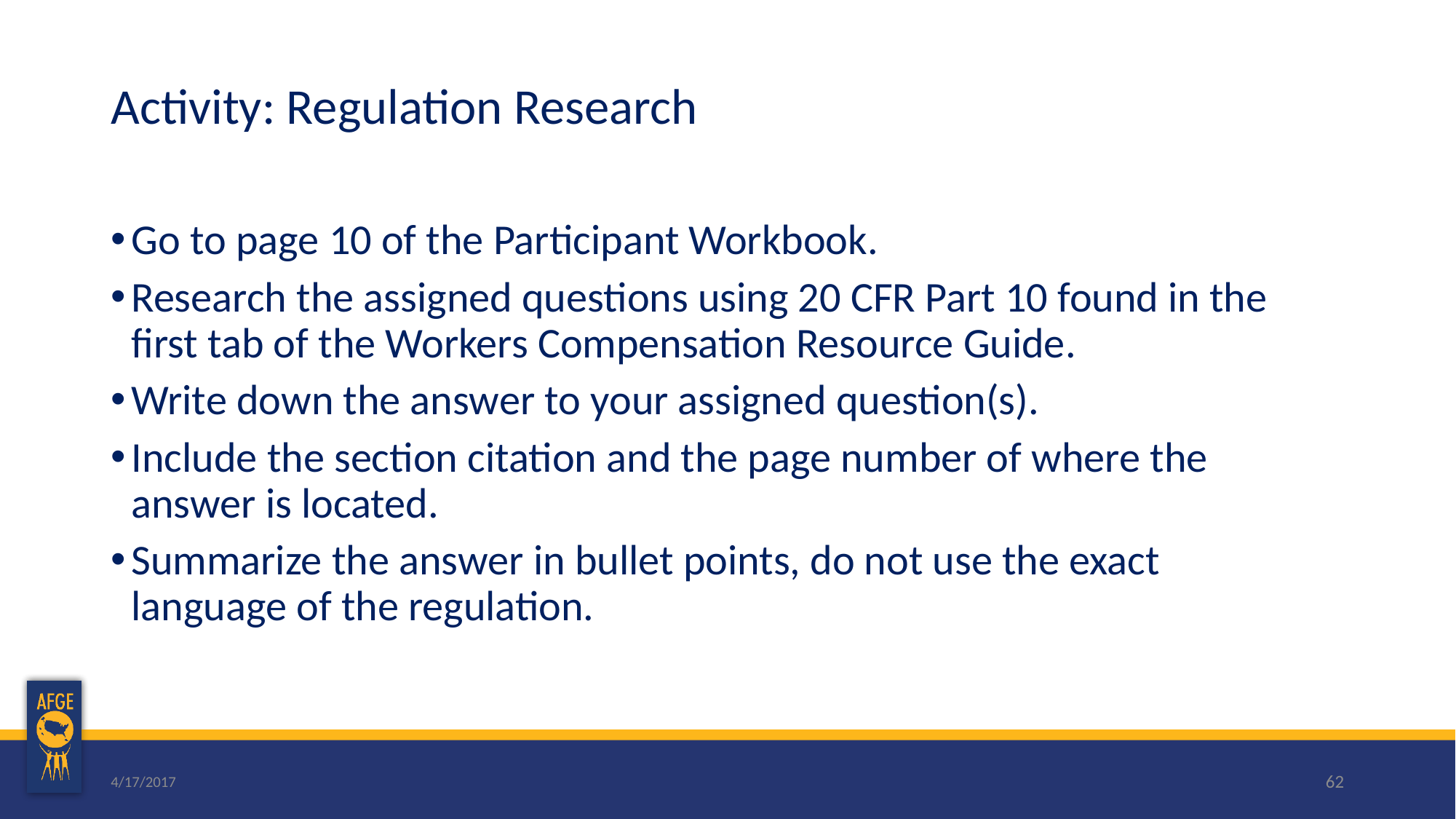

# Activity: Regulation Research
Go to page 10 of the Participant Workbook.
Research the assigned questions using 20 CFR Part 10 found in the first tab of the Workers Compensation Resource Guide.
Write down the answer to your assigned question(s).
Include the section citation and the page number of where the answer is located.
Summarize the answer in bullet points, do not use the exact language of the regulation.
4/17/2017

62